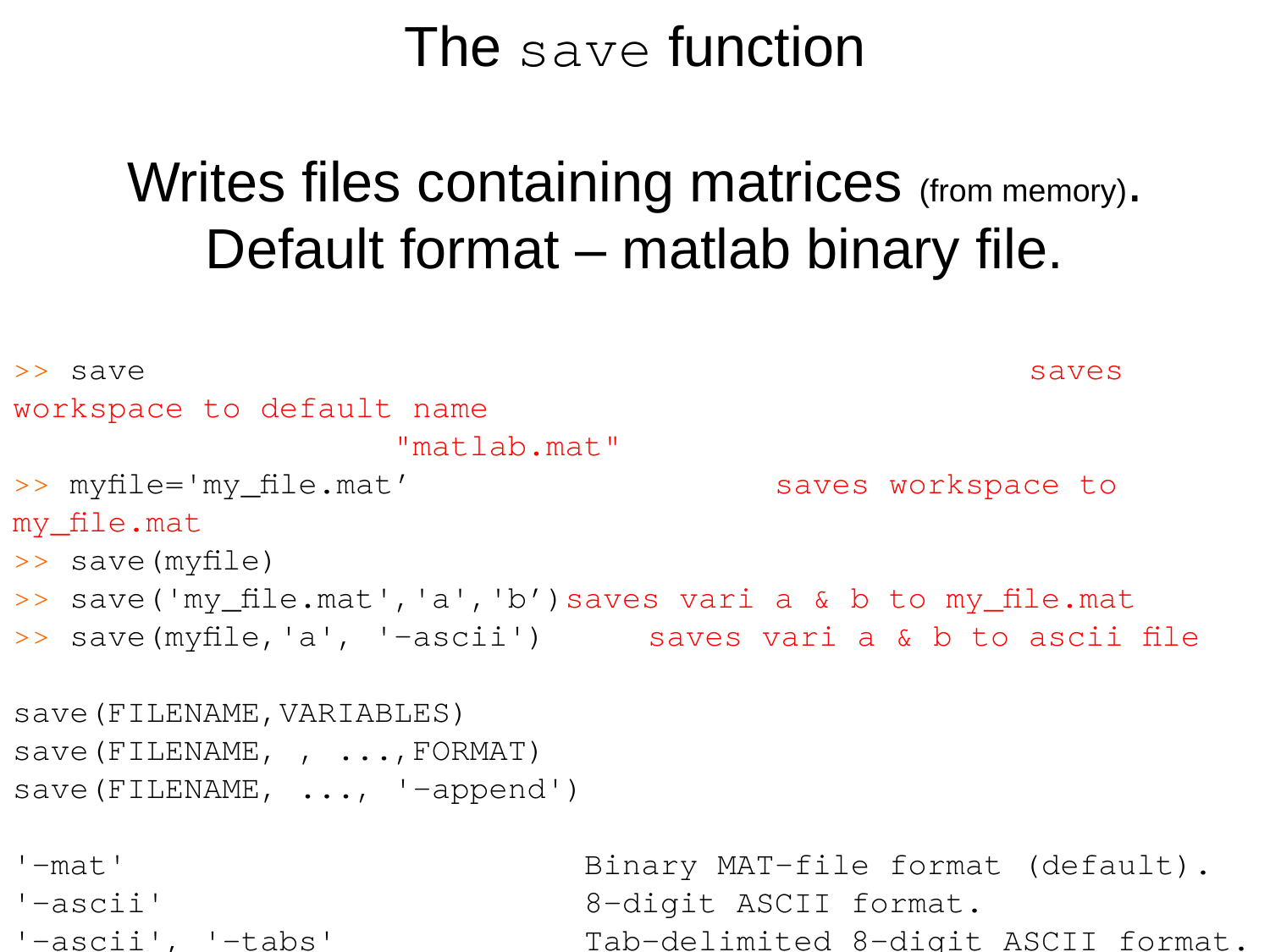

The save function

Writes files containing matrices (from memory).
Default format – matlab binary file.

>> save							saves workspace to default name 									"matlab.mat"
>> myfile='my_file.mat’			saves workspace to my_file.mat
>> save(myfile)
>> save('my_file.mat','a','b’)saves vari a & b to my_file.mat
>> save(myfile,'a', '-ascii')	saves vari a & b to ascii file

save(FILENAME,VARIABLES)
save(FILENAME, , ...,FORMAT)
save(FILENAME, ..., '-append')

'-mat'                        Binary MAT-file format (default).
'-ascii'                      8-digit ASCII format.
'-ascii', '-tabs'             Tab-delimited 8-digit ASCII format.
'-ascii', '-double'           16-digit ASCII format.
'-ascii', '-double', '-tabs'  Tab-delimited 16-digit ASCII format